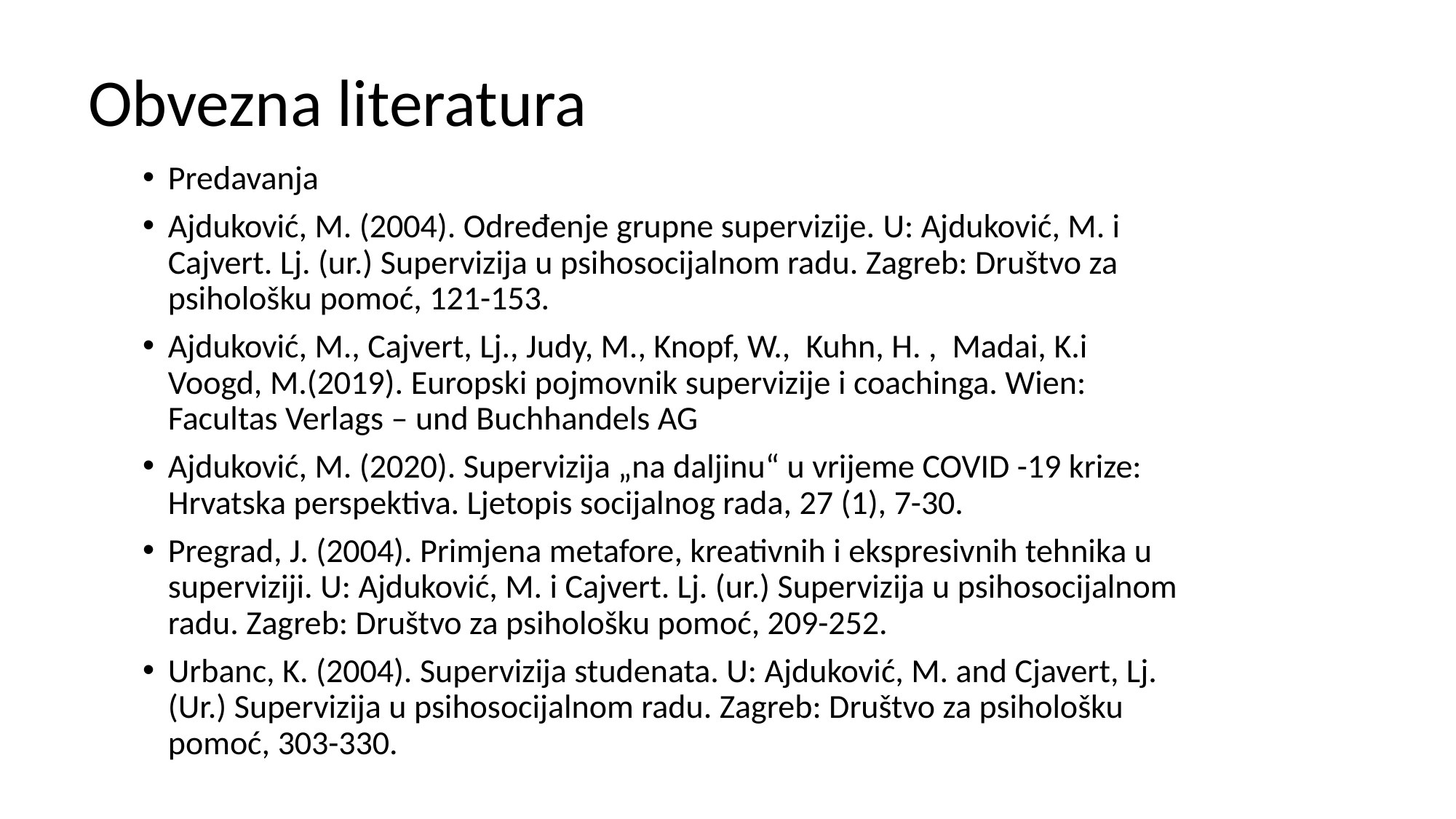

# Obvezna literatura
Predavanja
Ajduković, M. (2004). Određenje grupne supervizije. U: Ajduković, M. i Cajvert. Lj. (ur.) Supervizija u psihosocijalnom radu. Zagreb: Društvo za psihološku pomoć, 121-153.
Ajduković, M., Cajvert, Lj., Judy, M., Knopf, W.,  Kuhn, H. ,  Madai, K.i  Voogd, M.(2019). Europski pojmovnik supervizije i coachinga. Wien: Facultas Verlags – und Buchhandels AG
Ajduković, M. (2020). Supervizija „na daljinu“ u vrijeme COVID -19 krize: Hrvatska perspektiva. Ljetopis socijalnog rada, 27 (1), 7-30.
Pregrad, J. (2004). Primjena metafore, kreativnih i ekspresivnih tehnika u superviziji. U: Ajduković, M. i Cajvert. Lj. (ur.) Supervizija u psihosocijalnom radu. Zagreb: Društvo za psihološku pomoć, 209-252.
Urbanc, K. (2004). Supervizija studenata. U: Ajduković, M. and Cjavert, Lj. (Ur.) Supervizija u psihosocijalnom radu. Zagreb: Društvo za psihološku pomoć, 303-330.